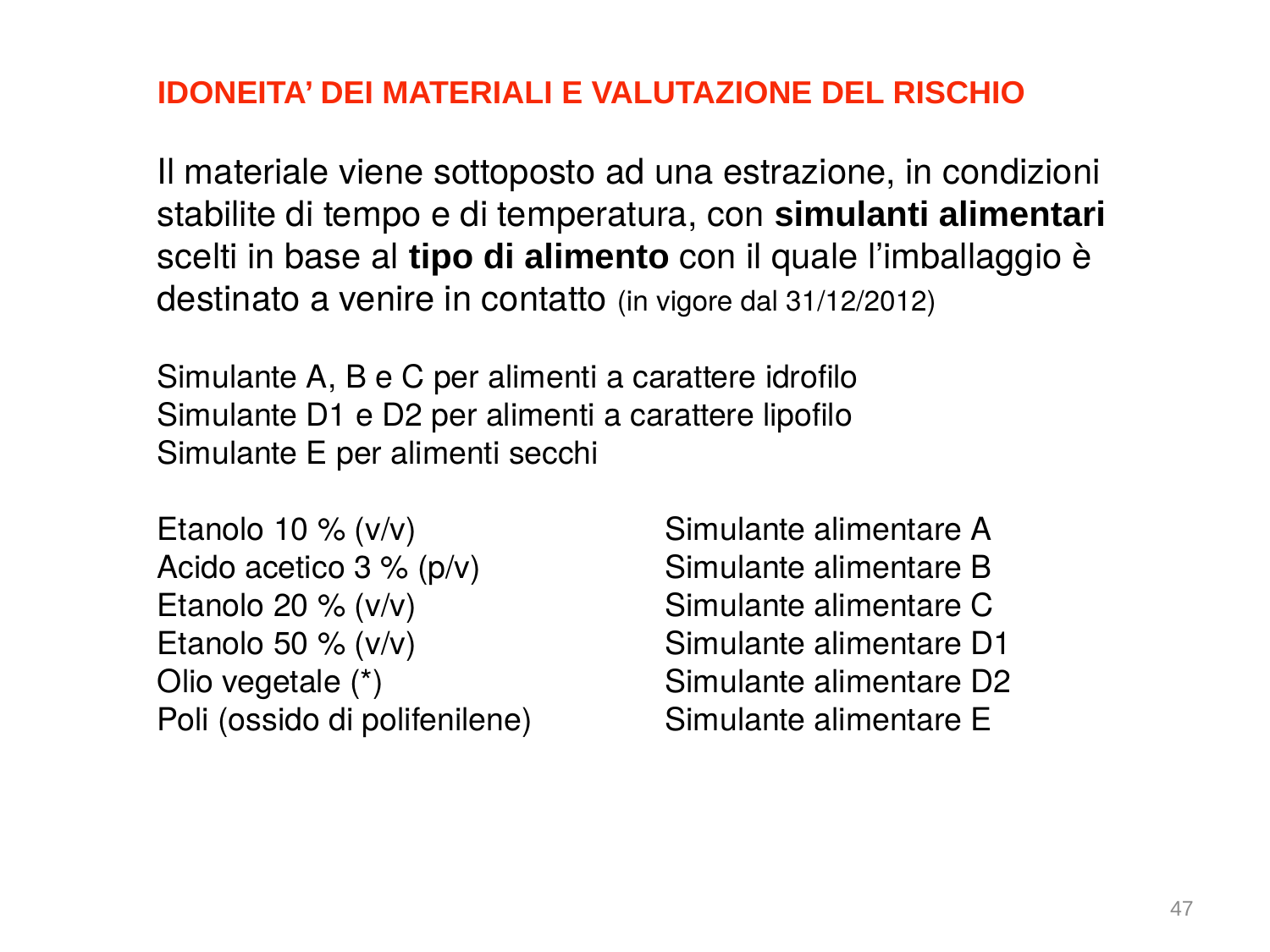

IDONEITA’ DEI MATERIALI E VALUTAZIONE DEL RISCHIO

Il materiale viene sottoposto ad una estrazione, in condizioni stabilite di tempo e di temperatura, con simulanti alimentari scelti in base al tipo di alimento con il quale l’imballaggio è destinato a venire in contatto (in vigore dal 31/12/2012)

Simulante A, B e C per alimenti a carattere idrofilo
Simulante D1 e D2 per alimenti a carattere lipofilo
Simulante E per alimenti secchi
Simulante alimentare Abbreviazione
Etanolo 10 % (v/v) 		Simulante alimentare A
Acido acetico 3 % (p/v) 		Simulante alimentare B
Etanolo 20 % (v/v) 		Simulante alimentare C
Etanolo 50 % (v/v) 		Simulante alimentare D1
Olio vegetale (*) 			Simulante alimentare D2
Poli (ossido di polifenilene) 	Simulante alimentare E
47